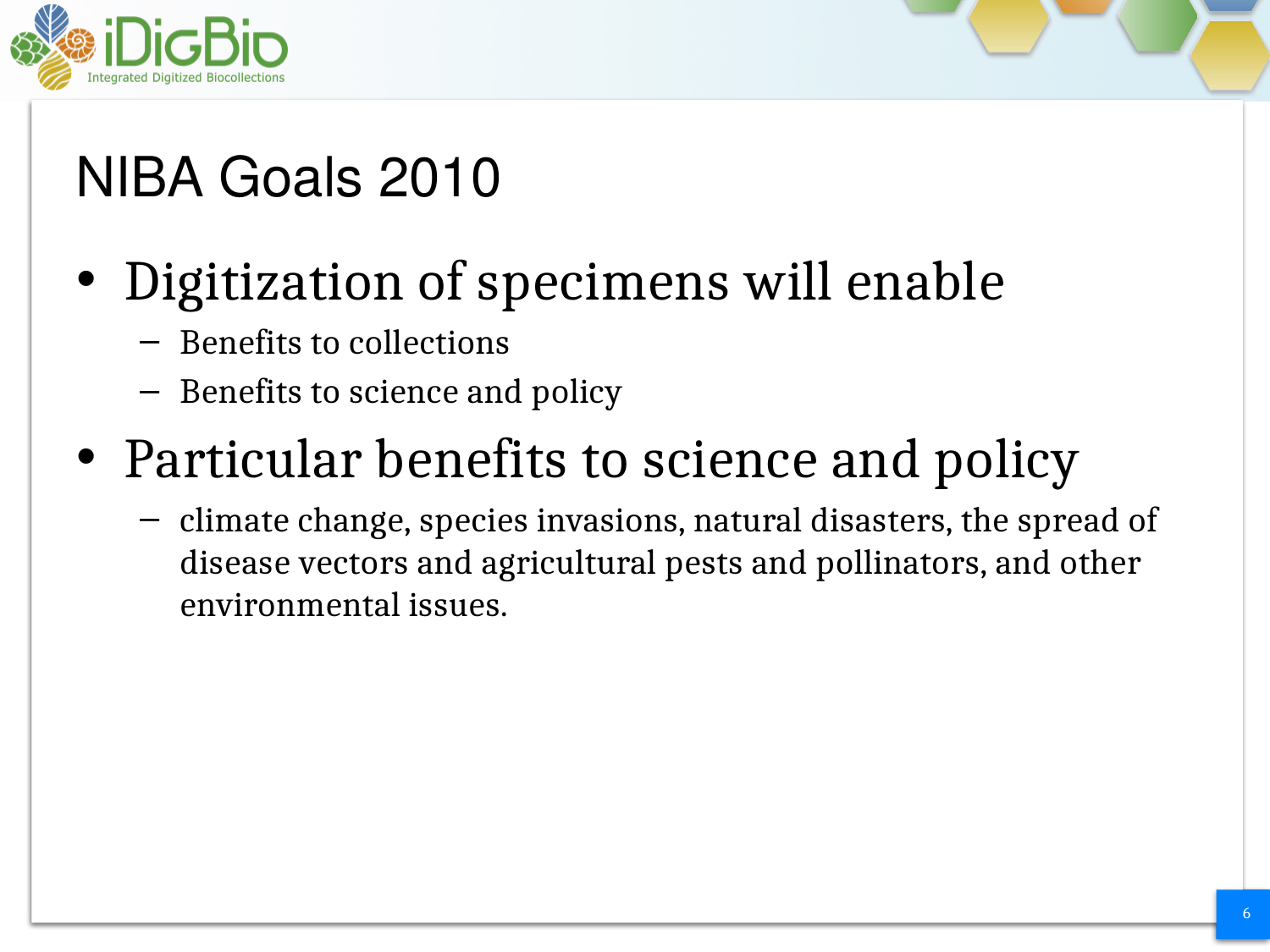

# NIBA Goals 2010
Digitization of specimens will enable
Benefits to collections
Benefits to science and policy
Particular benefits to science and policy
climate change, species invasions, natural disasters, the spread of disease vectors and agricultural pests and pollinators, and other environmental issues.